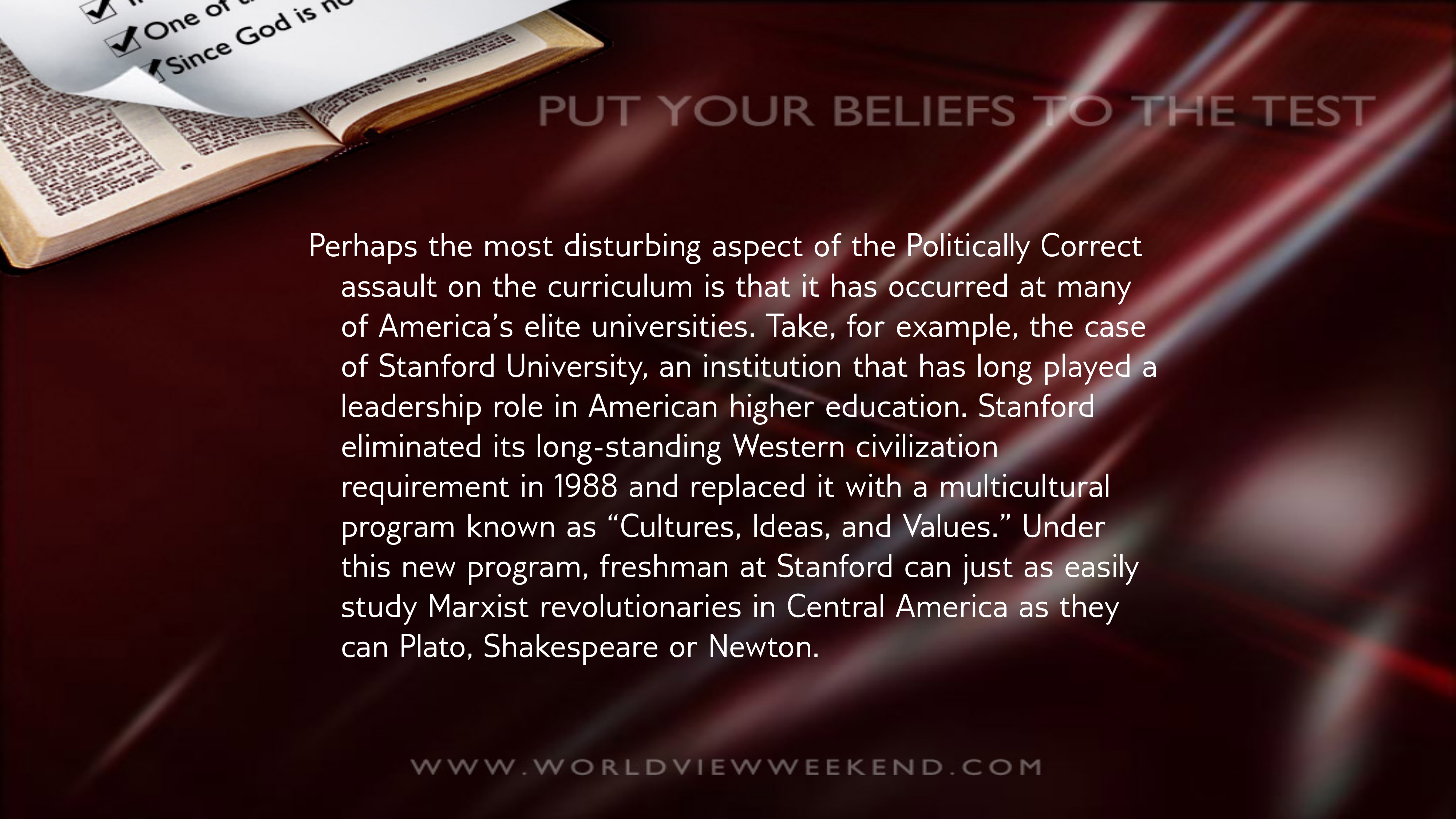

Perhaps the most disturbing aspect of the Politically Correct assault on the curriculum is that it has occurred at many of America’s elite universities. Take, for example, the case of Stanford University, an institution that has long played a leadership role in American higher education. Stanford eliminated its long-standing Western civilization requirement in 1988 and replaced it with a multicultural program known as “Cultures, Ideas, and Values.” Under this new program, freshman at Stanford can just as easily study Marxist revolutionaries in Central America as they can Plato, Shakespeare or Newton.